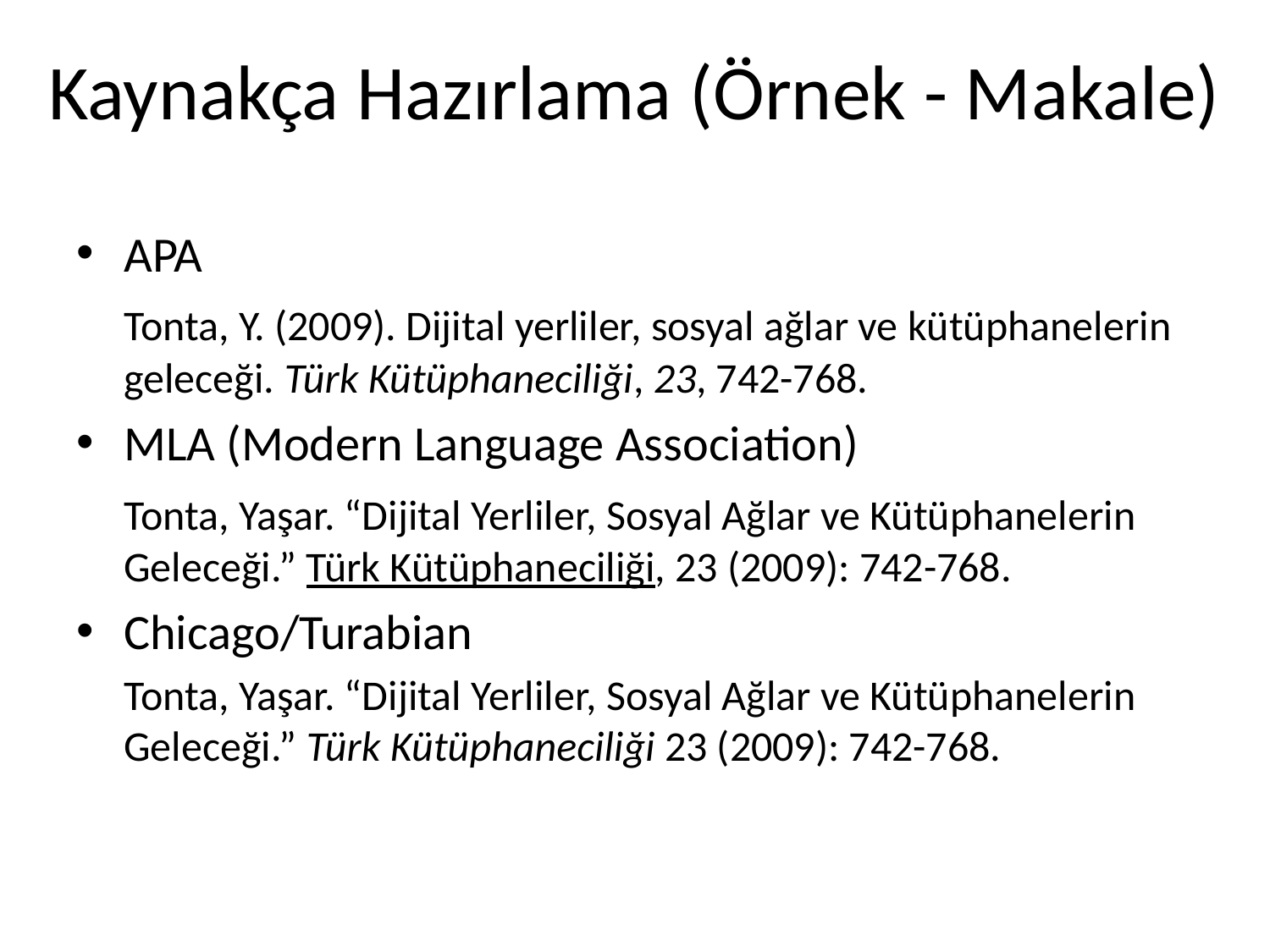

# Kaynakça Hazırlama (Örnek - Makale)
APA
	Tonta, Y. (2009). Dijital yerliler, sosyal ağlar ve kütüphanelerin geleceği. Türk Kütüphaneciliği, 23, 742-768.
MLA (Modern Language Association)
	Tonta, Yaşar. “Dijital Yerliler, Sosyal Ağlar ve Kütüphanelerin Geleceği.” Türk Kütüphaneciliği, 23 (2009): 742-768.
Chicago/Turabian
	Tonta, Yaşar. “Dijital Yerliler, Sosyal Ağlar ve Kütüphanelerin Geleceği.” Türk Kütüphaneciliği 23 (2009): 742-768.